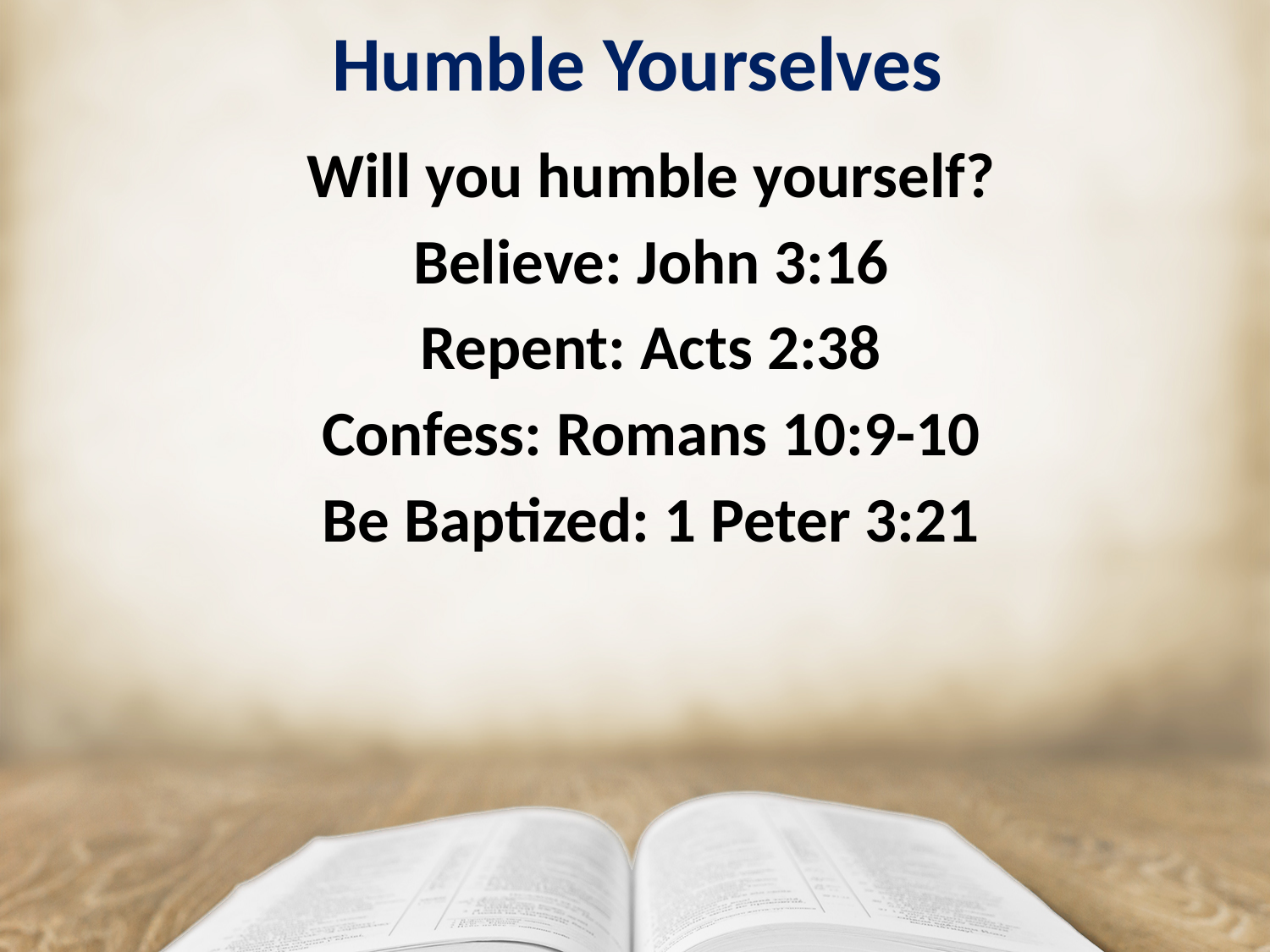

# Humble Yourselves
Will you humble yourself?
Believe: John 3:16
Repent: Acts 2:38
Confess: Romans 10:9-10
Be Baptized: 1 Peter 3:21